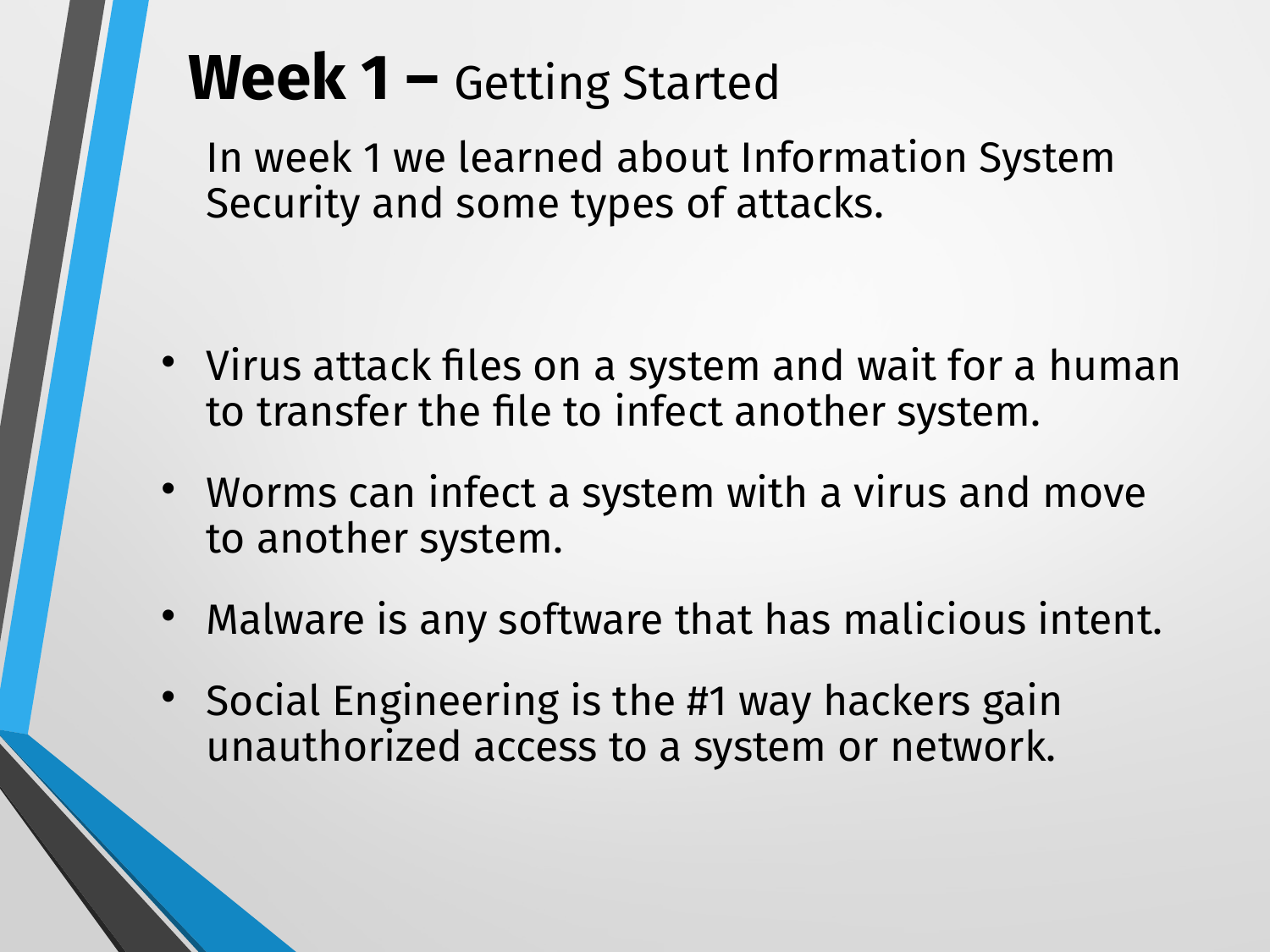

Week 1 – Getting Started
# In week 1 we learned about Information System Security and some types of attacks.

Virus attack files on a system and wait for a human to transfer the file to infect another system.
Worms can infect a system with a virus and move to another system.
Malware is any software that has malicious intent.
Social Engineering is the #1 way hackers gain unauthorized access to a system or network.